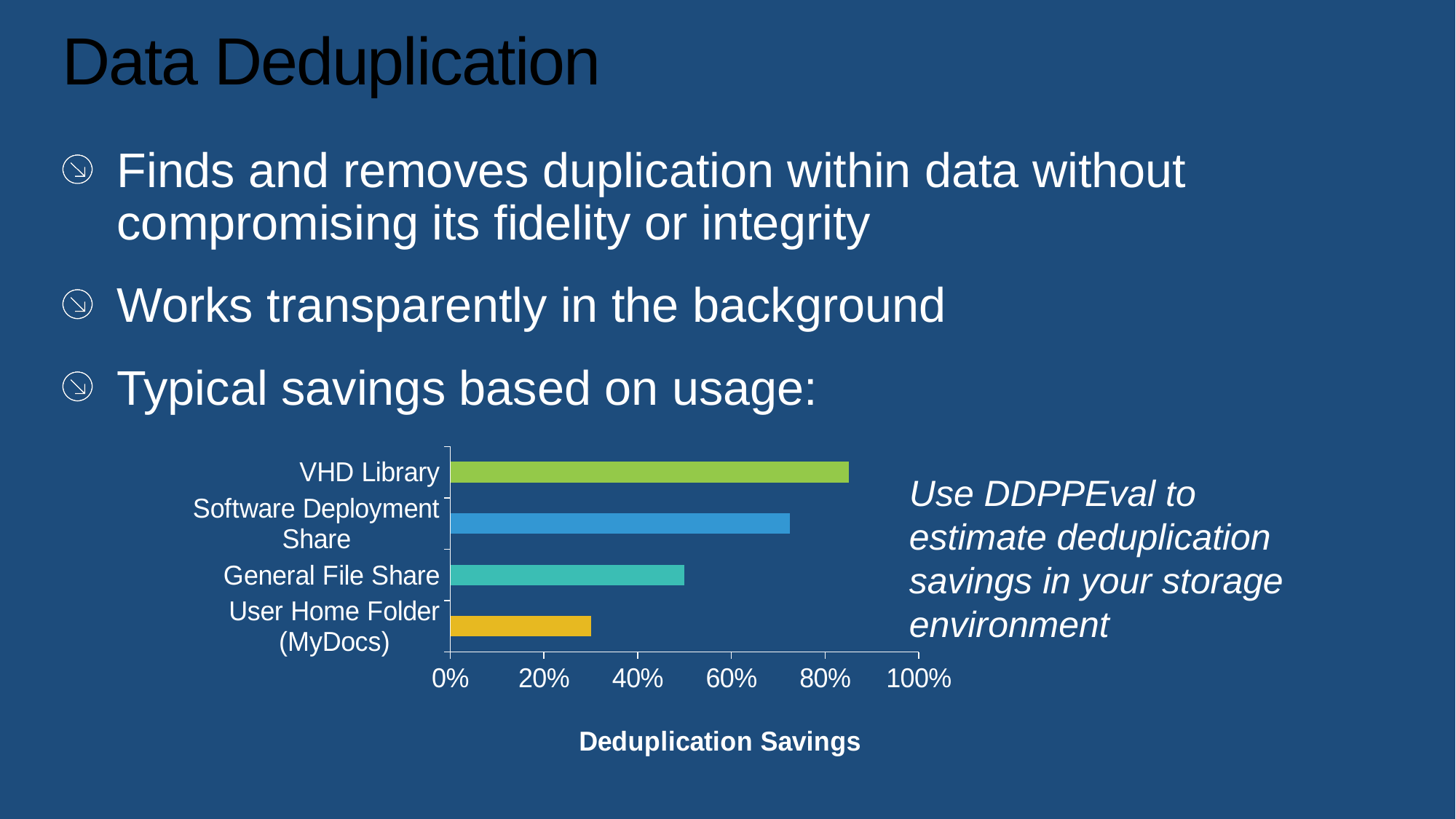

# Data Deduplication
Finds and removes duplication within data without compromising its fidelity or integrity

Works transparently in the background

Typical savings based on usage:

### Chart

| Category | Savings % |
|---|---|
| User Home Folder (MyDocs) | 0.3 |
| General File Share | 0.5 |
| Software Deployment Share | 0.725 |
| VHD Library | 0.85 |
Use DDPPEval to estimate deduplication savings in your storage environment